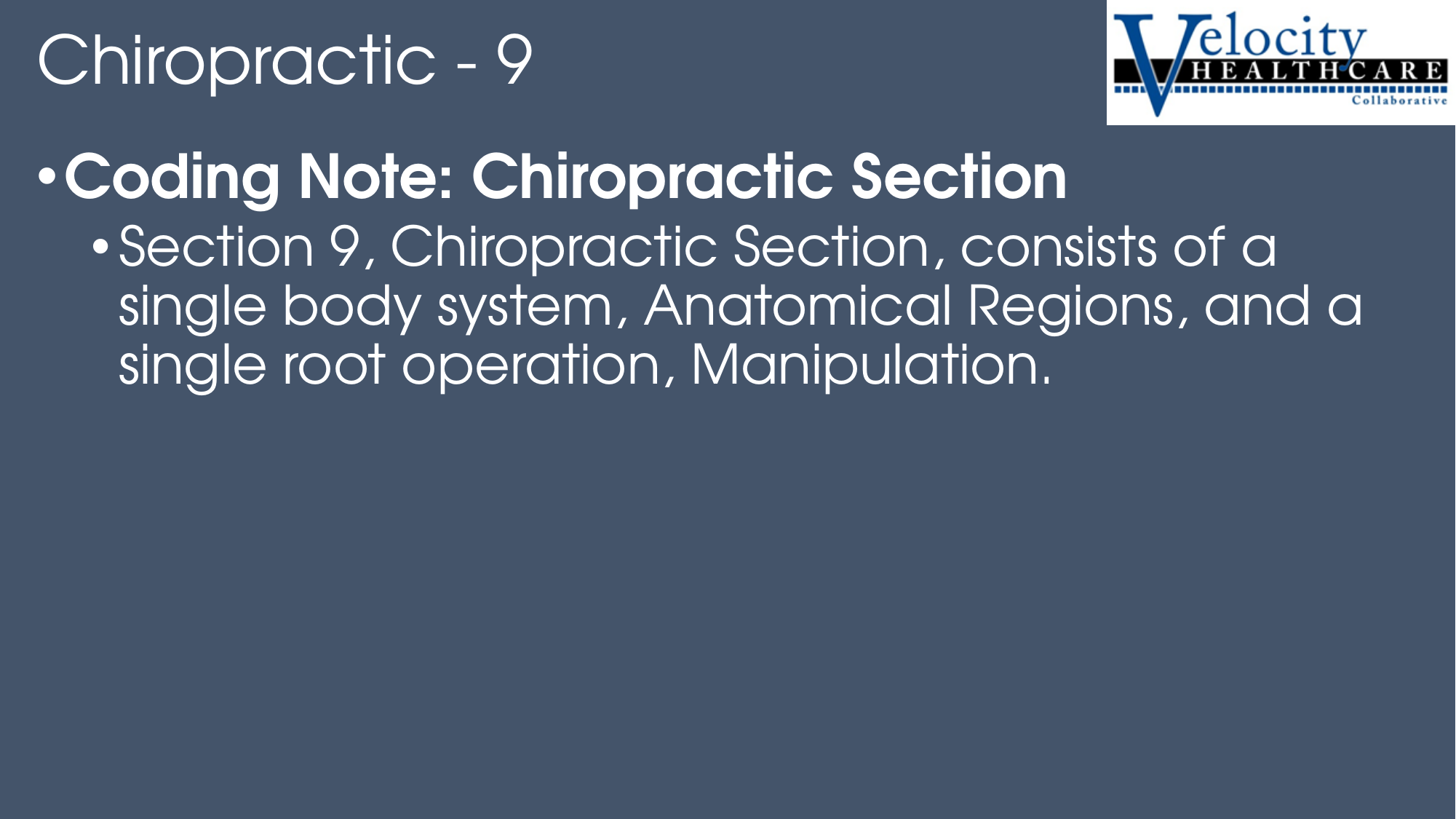

# Chiropractic - 9
Coding Note: Chiropractic Section
Section 9, Chiropractic Section, consists of a single body system, Anatomical Regions, and a single root operation, Manipulation.